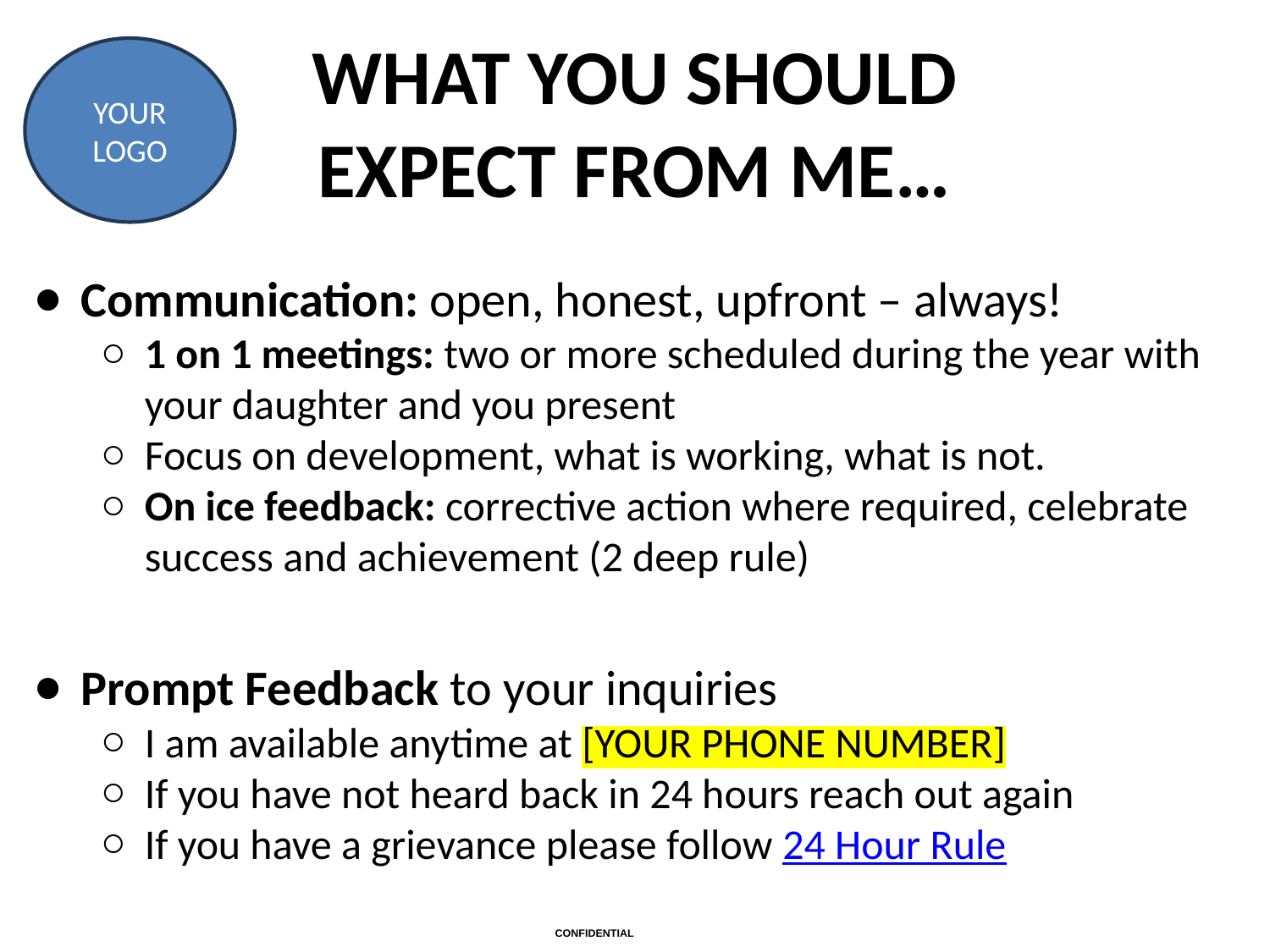

WHAT YOU SHOULD
EXPECT FROM ME…
Communication: open, honest, upfront – always!
1 on 1 meetings: two or more scheduled during the year with your daughter and you present
Focus on development, what is working, what is not.
On ice feedback: corrective action where required, celebrate success and achievement (2 deep rule)

Prompt Feedback to your inquiries
I am available anytime at [YOUR PHONE NUMBER]
If you have not heard back in 24 hours reach out again
If you have a grievance please follow 24 Hour Rule